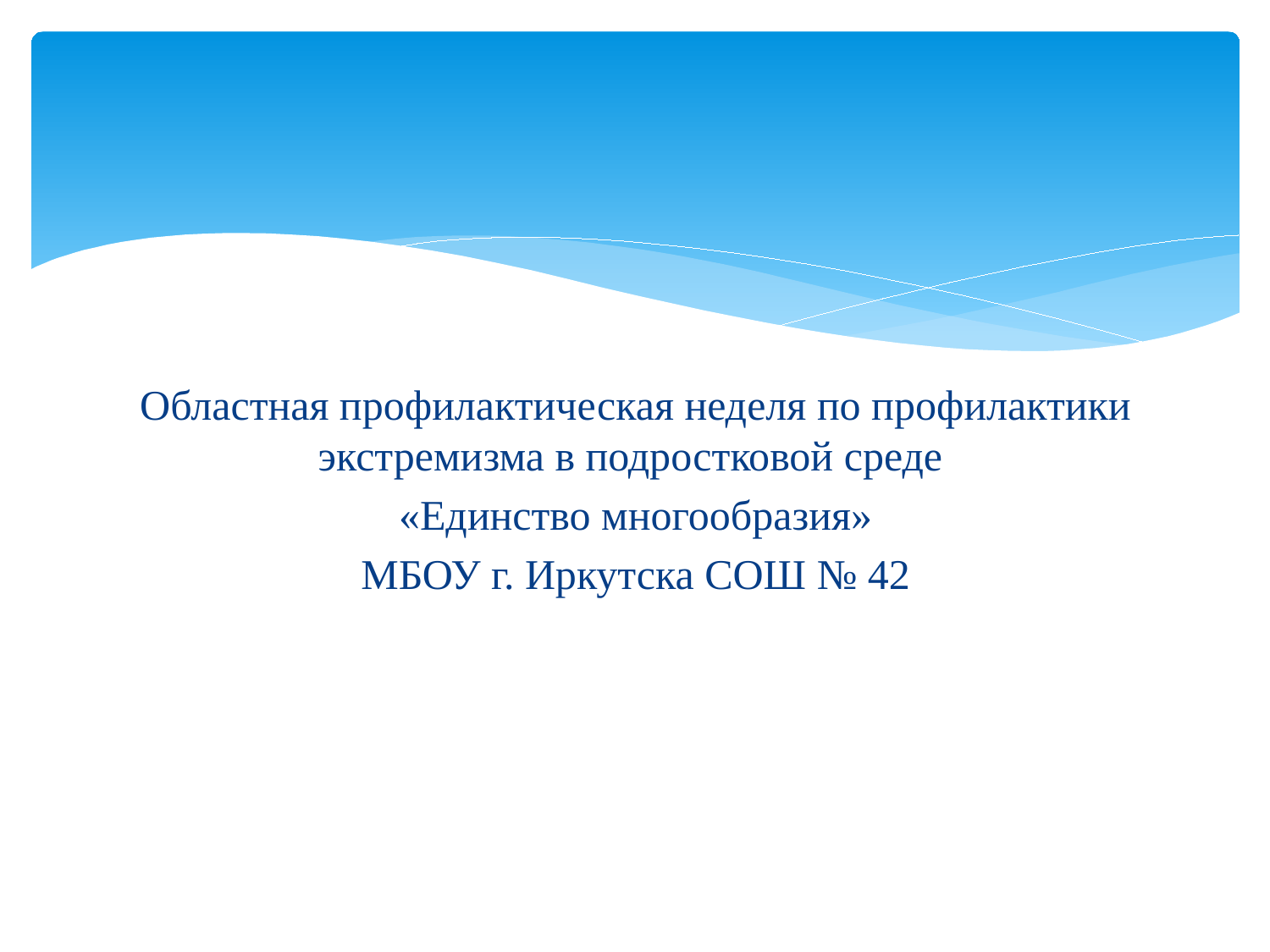

#
Областная профилактическая неделя по профилактики экстремизма в подростковой среде
«Единство многообразия»
МБОУ г. Иркутска СОШ № 42